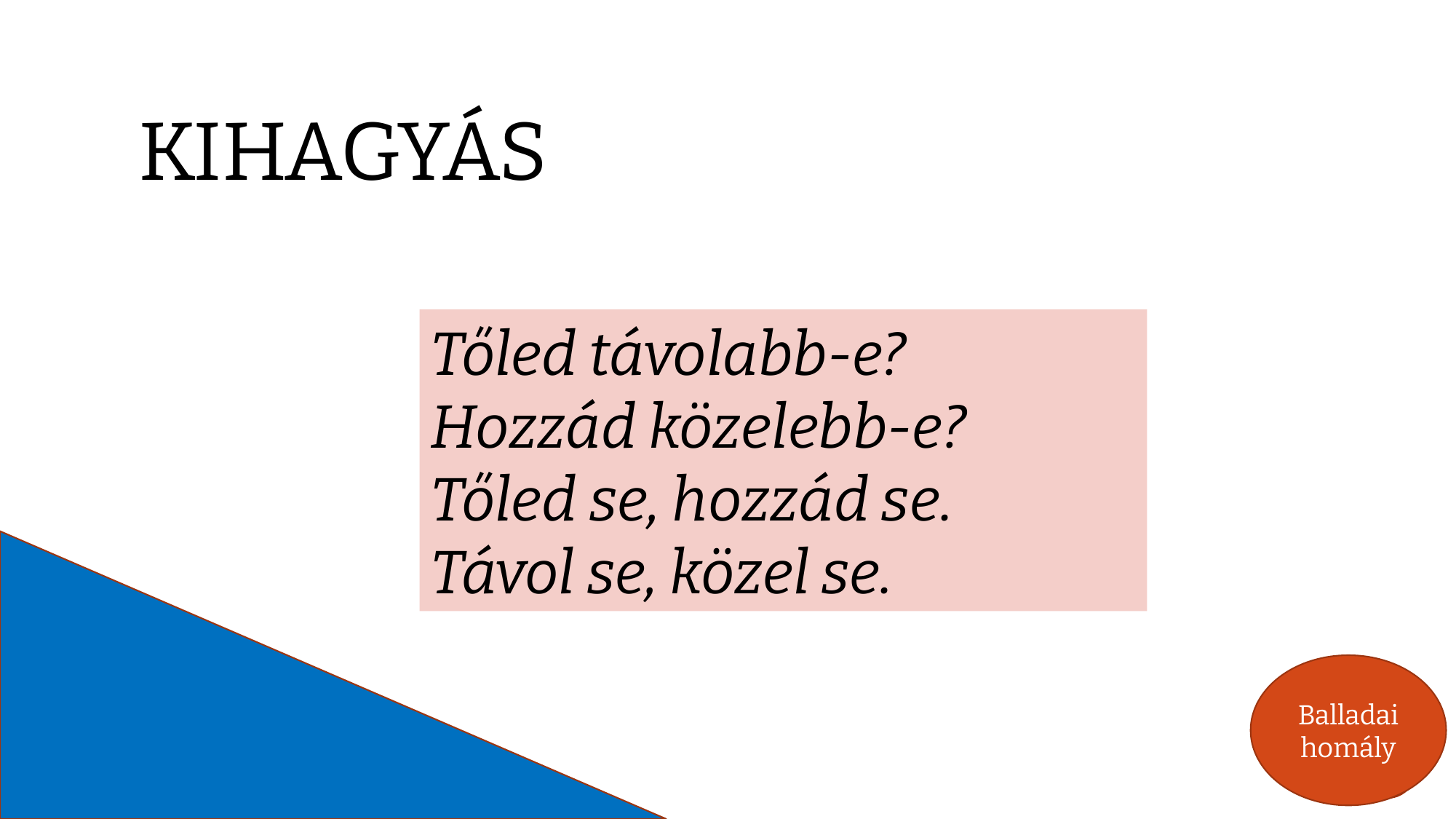

# kihagyás
Tőled távolabb-e?
Hozzád közelebb-e?
Tőled se, hozzád se.
Távol se, közel se.

Balladai homály